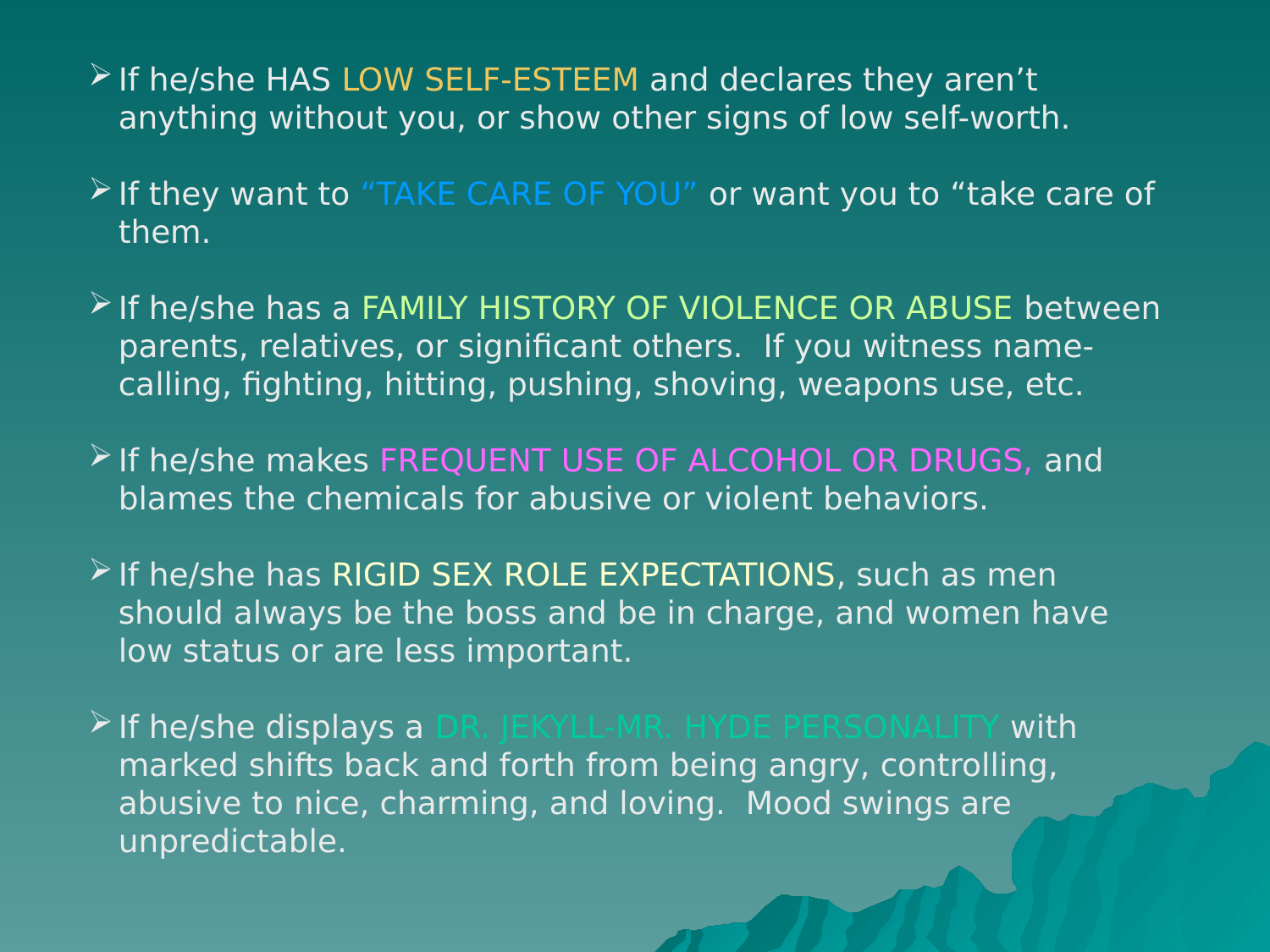

If he/she HAS LOW SELF-ESTEEM and declares they aren’t anything without you, or show other signs of low self-worth.

If they want to “TAKE CARE OF YOU” or want you to “take care of them.

If he/she has a FAMILY HISTORY OF VIOLENCE OR ABUSE between parents, relatives, or significant others.  If you witness name-calling, fighting, hitting, pushing, shoving, weapons use, etc.

If he/she makes FREQUENT USE OF ALCOHOL OR DRUGS, and blames the chemicals for abusive or violent behaviors.

If he/she has RIGID SEX ROLE EXPECTATIONS, such as men should always be the boss and be in charge, and women have low status or are less important.

If he/she displays a DR. JEKYLL-MR. HYDE PERSONALITY with marked shifts back and forth from being angry, controlling, abusive to nice, charming, and loving.  Mood swings are unpredictable.